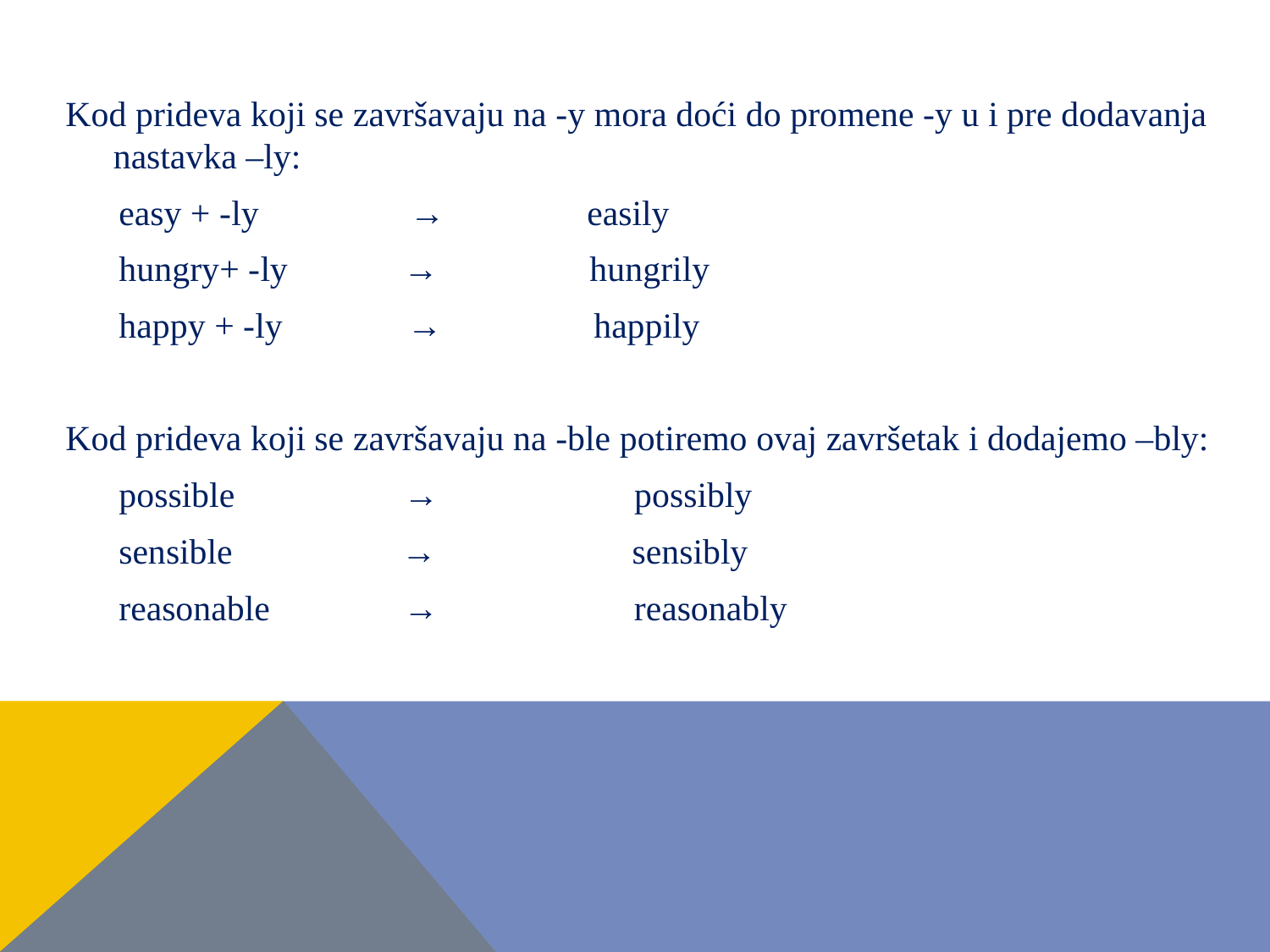

#
Kod prideva koji se završavaju na -y mora doći do promene -y u i pre dodavanja nastavka –ly:
      easy + -ly                 →                easily
      hungry+ -ly             →                 hungrily
      happy + -ly              →                 happily

Kod prideva koji se završavaju na -ble potiremo ovaj završetak i dodajemo –bly:
      possible                   →                      possibly
      sensible                   →                      sensibly
      reasonable               →                      reasonably